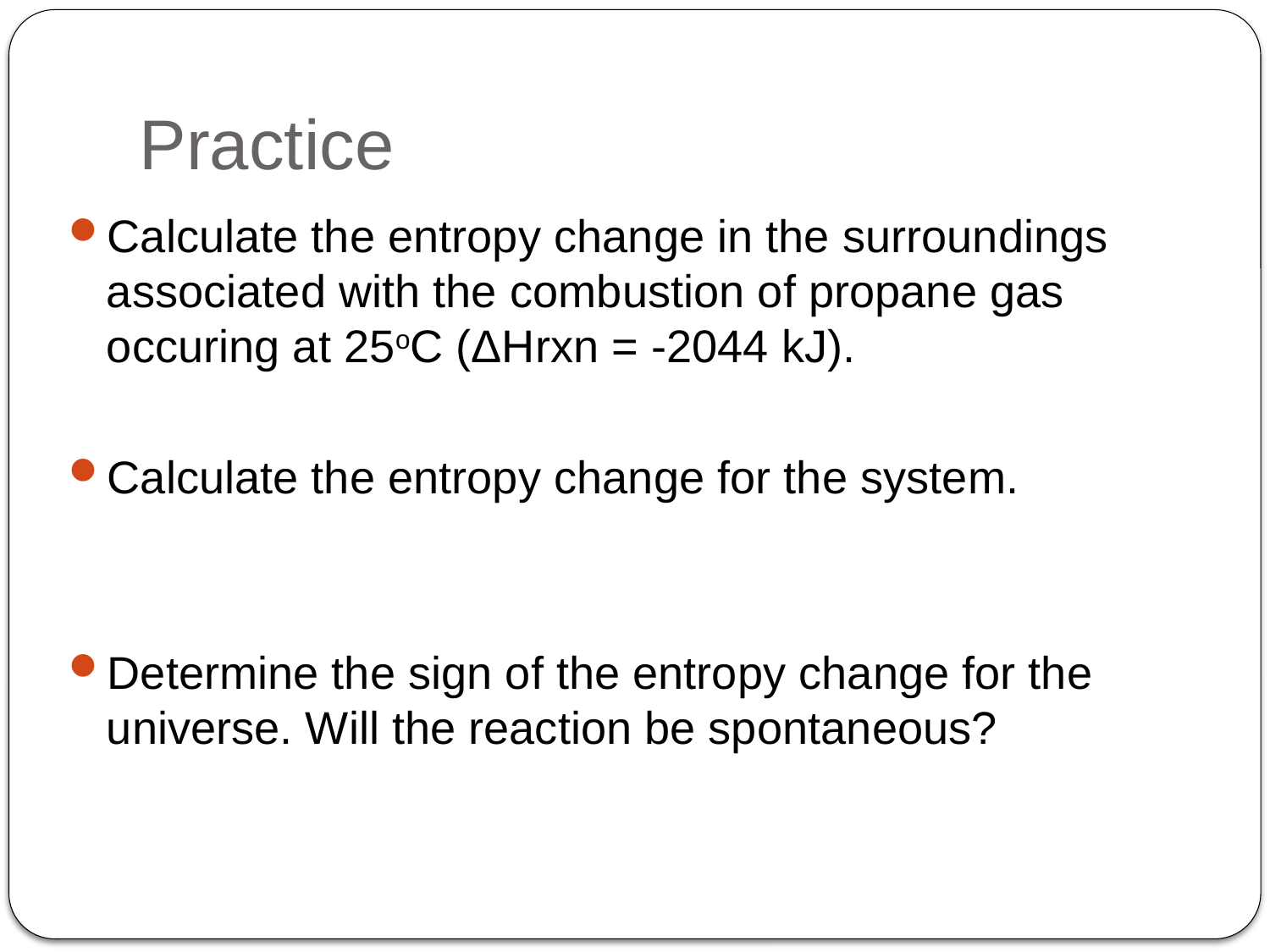

# Practice
Calculate the entropy change in the surroundings associated with the combustion of propane gas occuring at 25oC (ΔHrxn = -2044 kJ).

Calculate the entropy change for the system.

Determine the sign of the entropy change for the universe. Will the reaction be spontaneous?